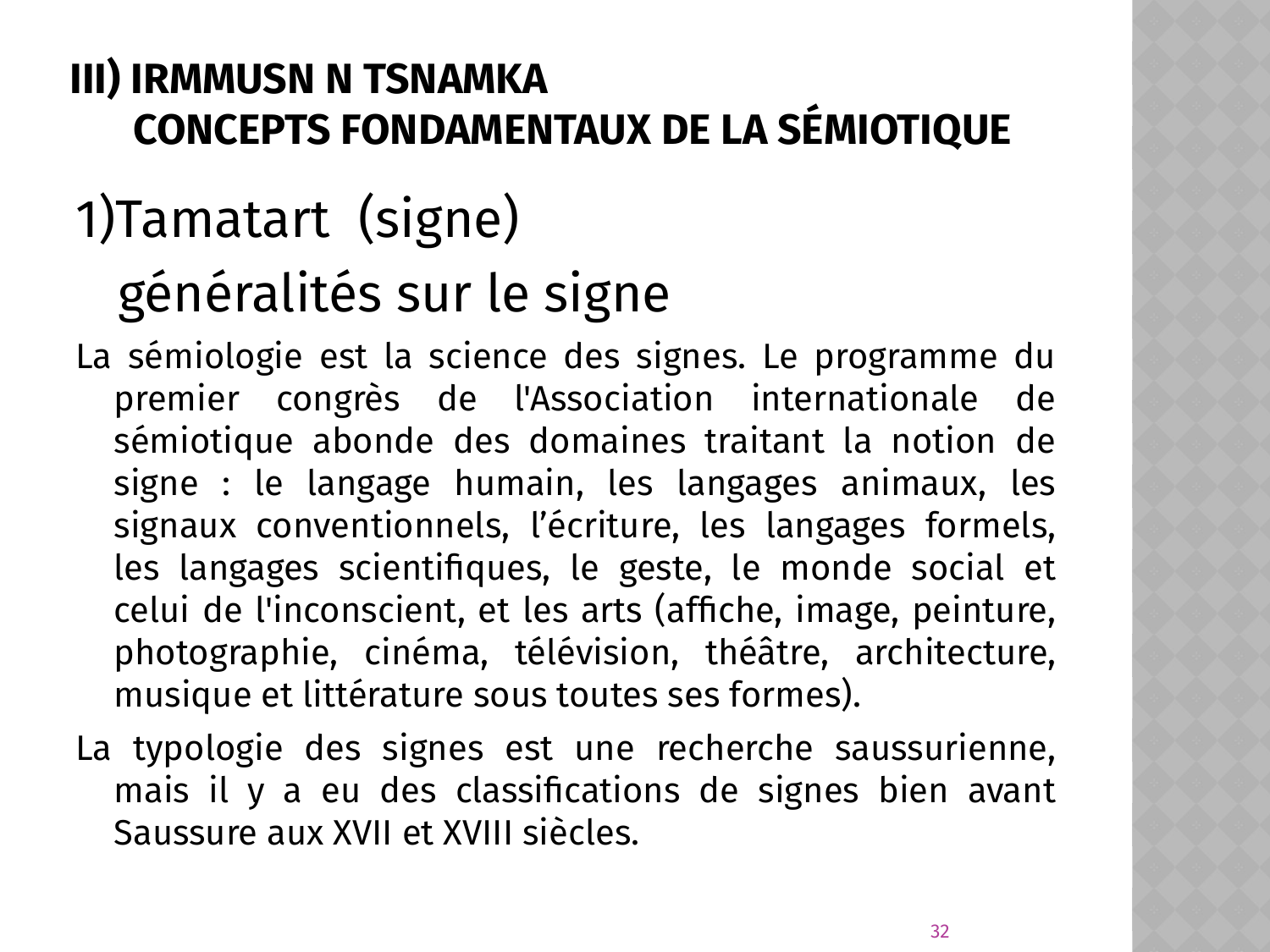

# III) Irmmusn n tsnamka Concepts fondamentaux de la sémiotique
1)Tamatart  (signe)
   généralités sur le signe
La sémiologie est la science des signes. Le programme du premier congrès de l'Association internationale de sémiotique abonde des domaines traitant la notion de signe : le langage humain, les langages animaux, les signaux conventionnels, l’écriture, les langages formels, les langages scientifiques, le geste, le monde social et celui de l'inconscient, et les arts (affiche, image, peinture, photographie, cinéma, télévision, théâtre, architecture, musique et littérature sous toutes ses formes).
La typologie des signes est une recherche saussurienne, mais il y a eu des classifications de signes bien avant Saussure aux XVII et XVIII siècles.

32